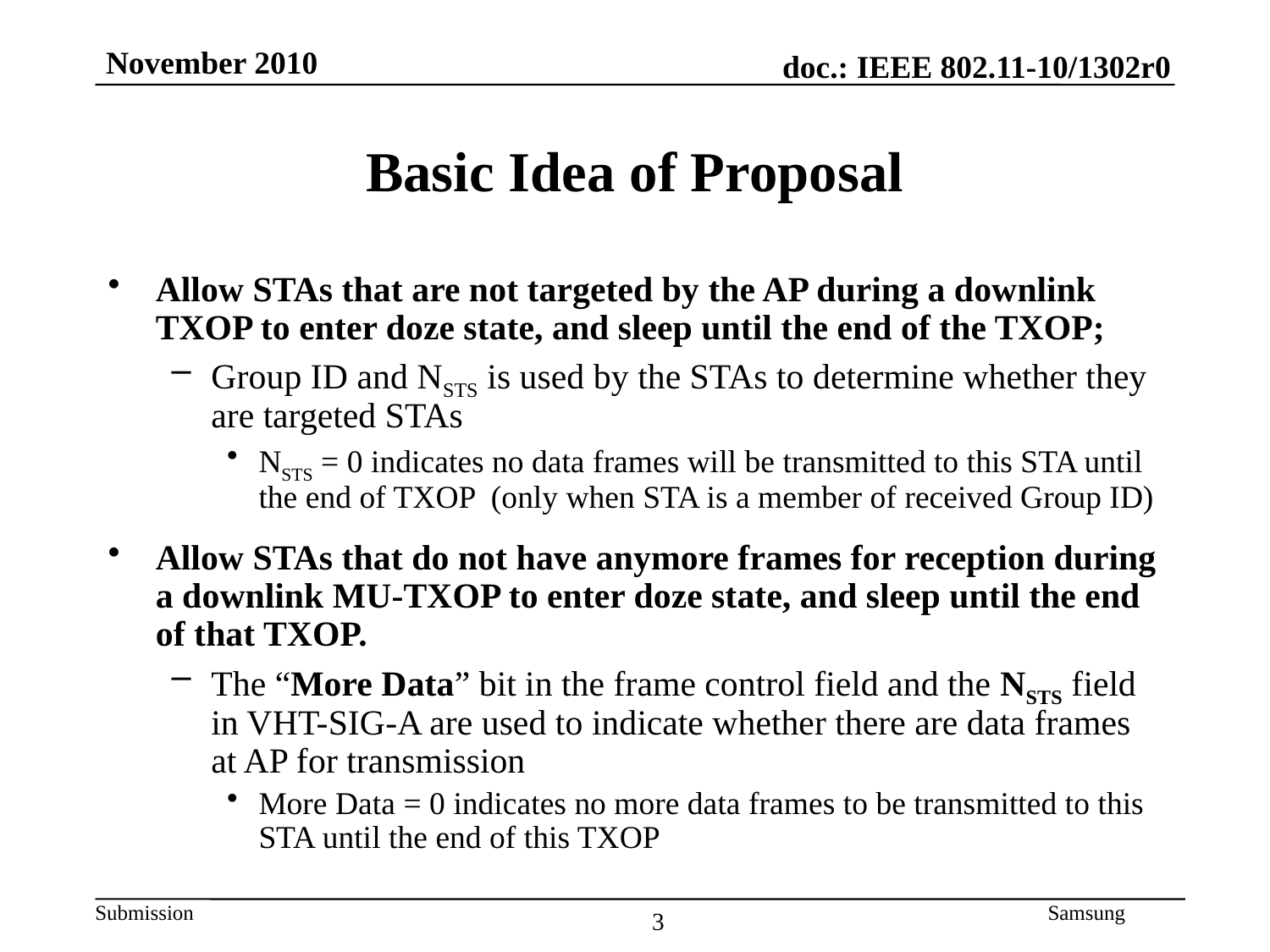

Basic Idea of Proposal
Allow STAs that are not targeted by the AP during a downlink TXOP to enter doze state, and sleep until the end of the TXOP;
Group ID and NSTS is used by the STAs to determine whether they are targeted STAs
NSTS = 0 indicates no data frames will be transmitted to this STA until the end of TXOP  (only when STA is a member of received Group ID)

Allow STAs that do not have anymore frames for reception during a downlink MU-TXOP to enter doze state, and sleep until the end of that TXOP.
The “More Data” bit in the frame control field and the NSTS field in VHT-SIG-A are used to indicate whether there are data frames at AP for transmission
More Data = 0 indicates no more data frames to be transmitted to this STA until the end of this TXOP
3